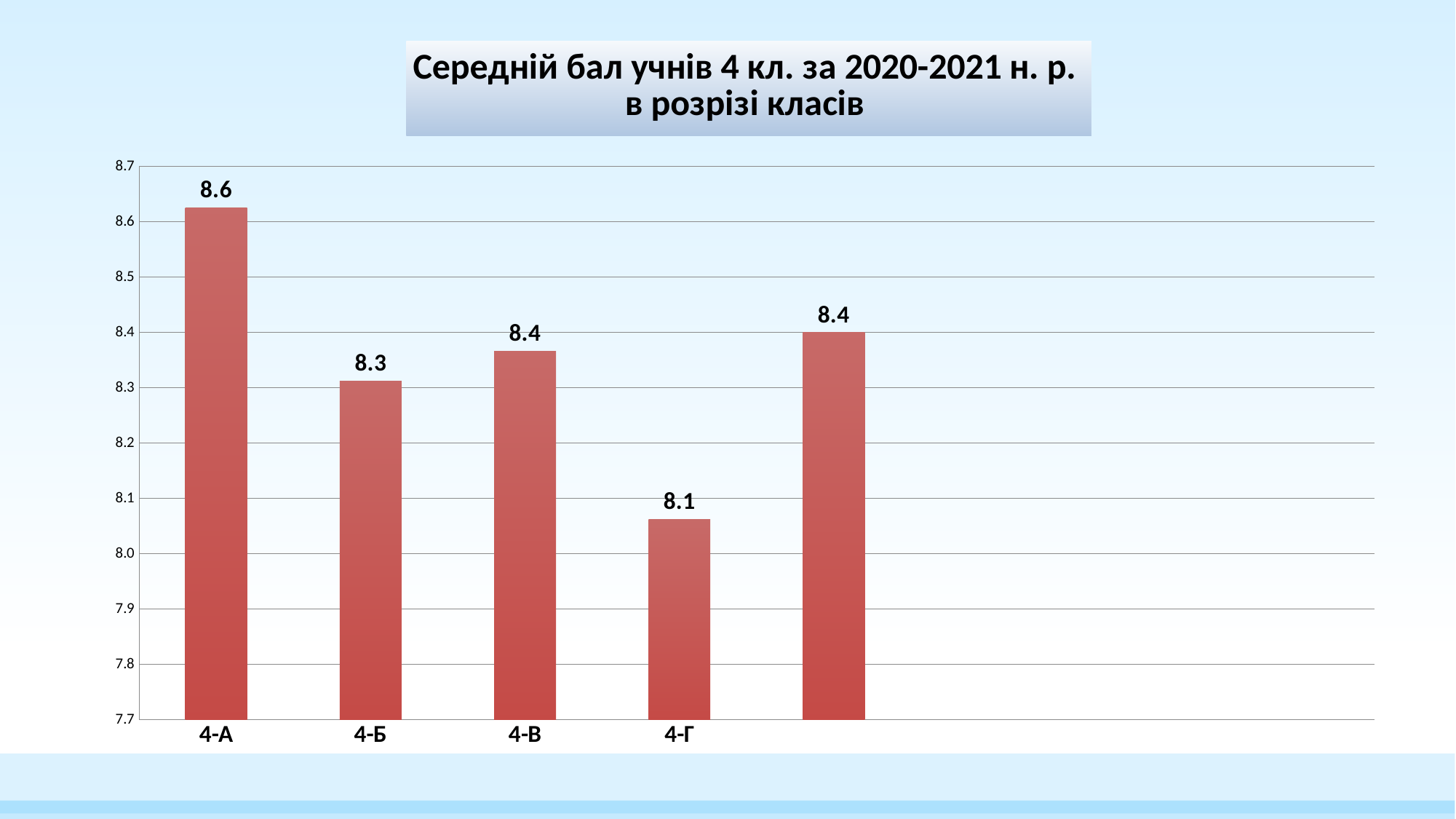

### Chart: Середній бал учнів 4 кл. за 2020-2021 н. р.
в розрізі класів

| Category |  |
|---|---|
| 4-А | 8.625 |
| 4-Б | 8.3125 |
| 4-В | 8.366666666666667 |
| 4-Г | 8.0625 |